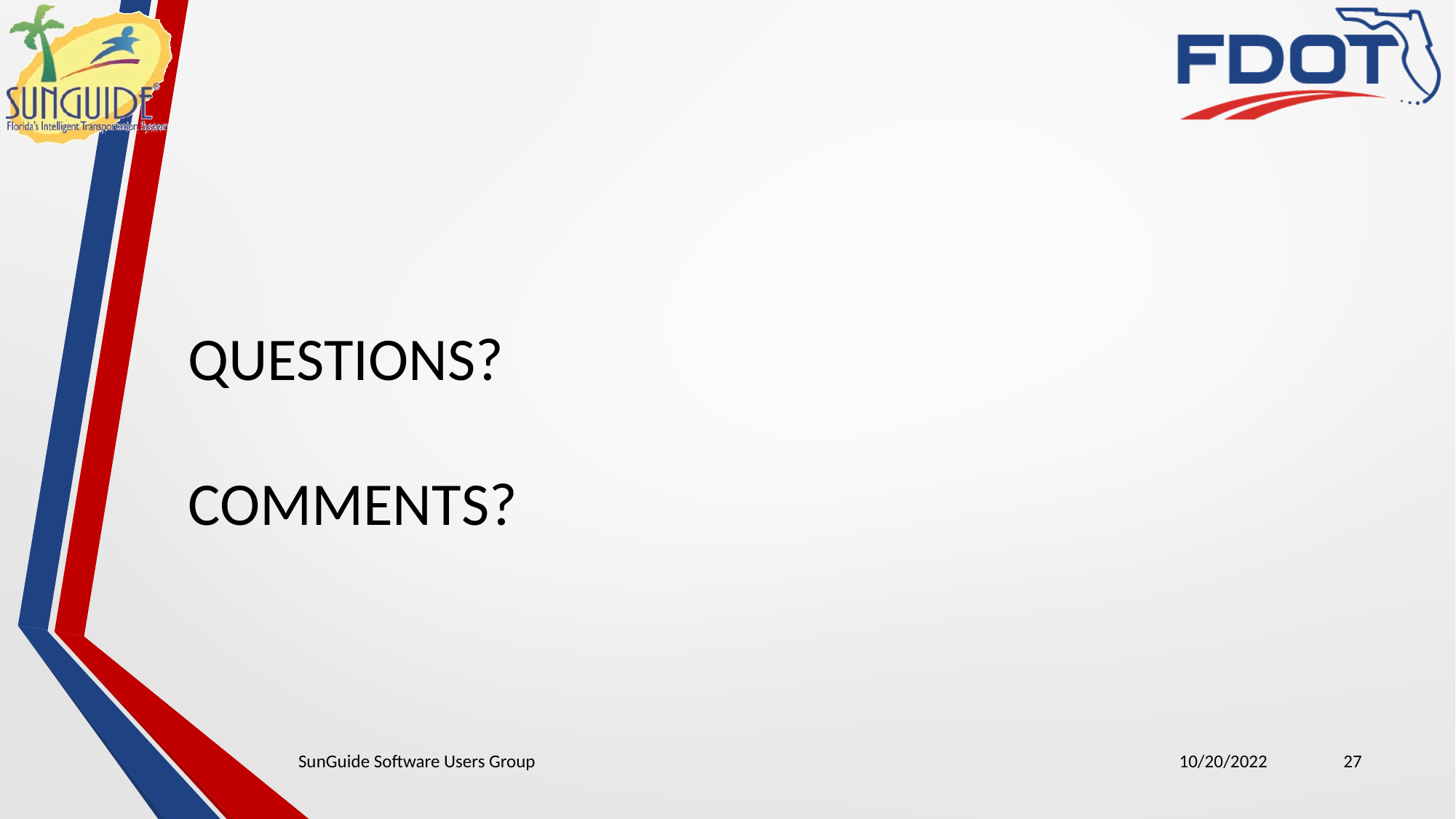

QUESTIONS?

COMMENTS?

SunGuide Software Users Group
10/20/2022
27